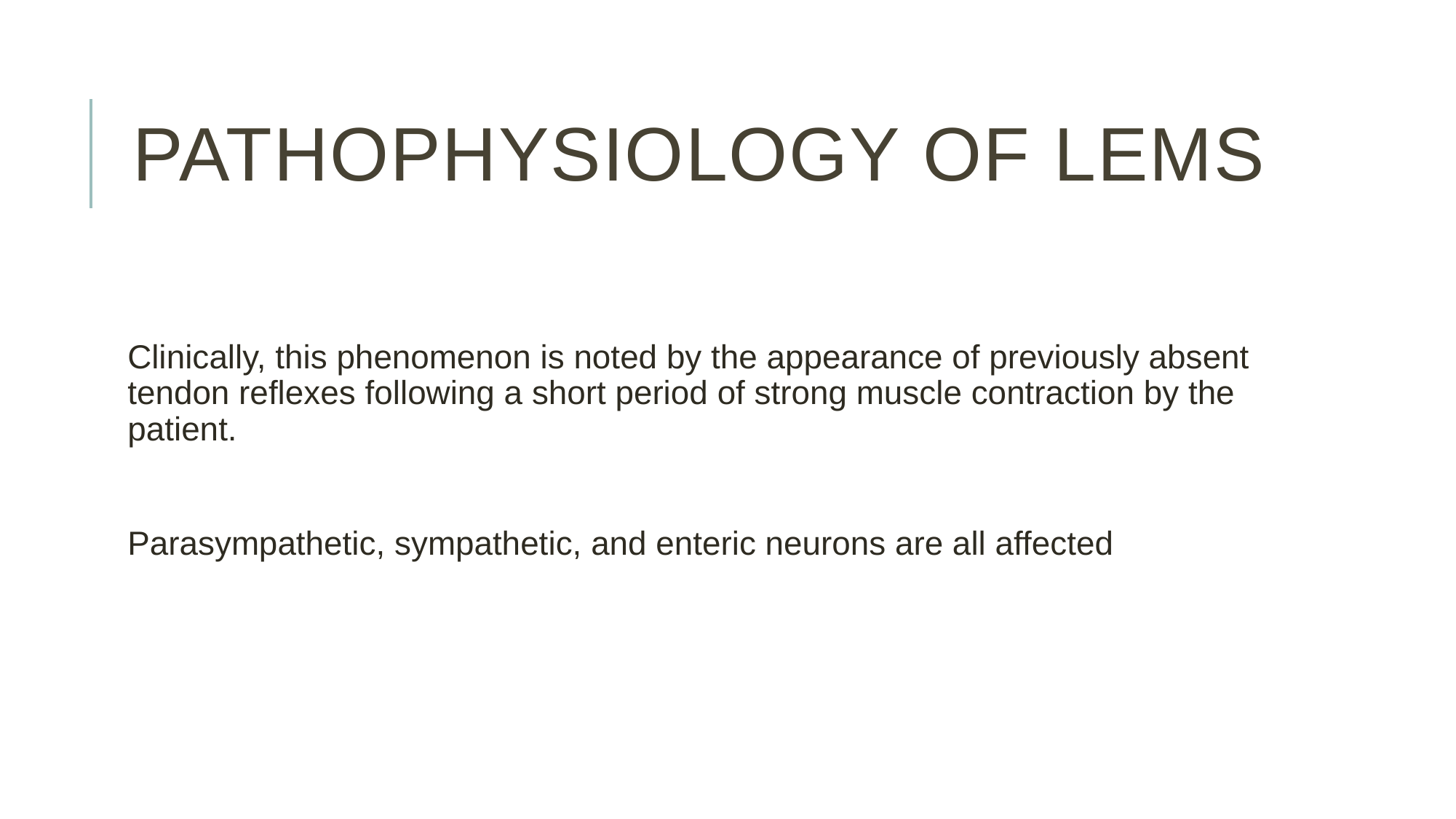

# Pathophysiology of lems

Clinically, this phenomenon is noted by the appearance of previously absent tendon reflexes following a short period of strong muscle contraction by the patient.

Parasympathetic, sympathetic, and enteric neurons are all affected